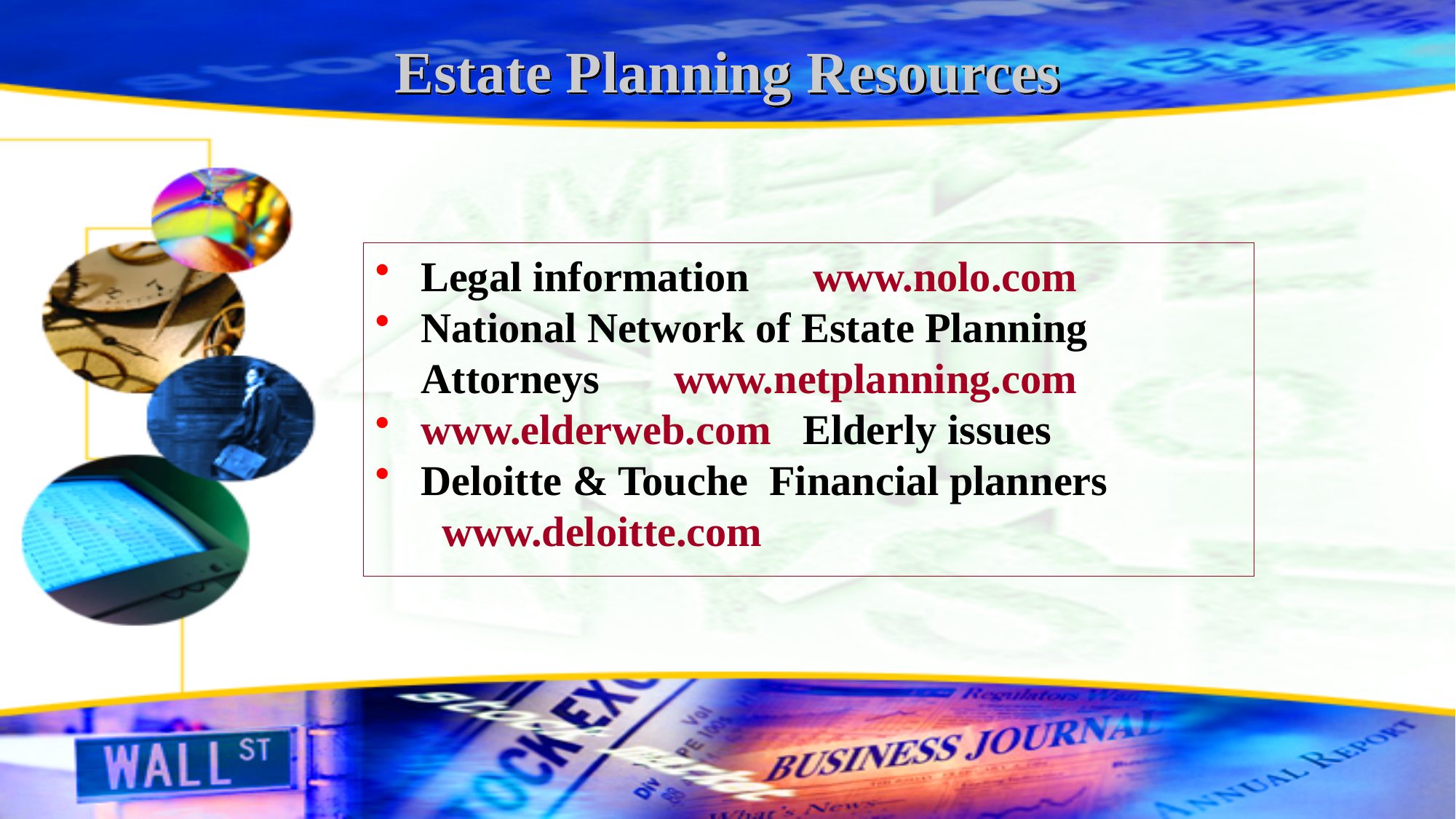

# Estate Planning Resources
Legal information      www.nolo.com
National Network of Estate Planning Attorneys       www.netplanning.com
www.elderweb.com   Elderly issues
Deloitte & Touche  Financial planners               www.deloitte.com